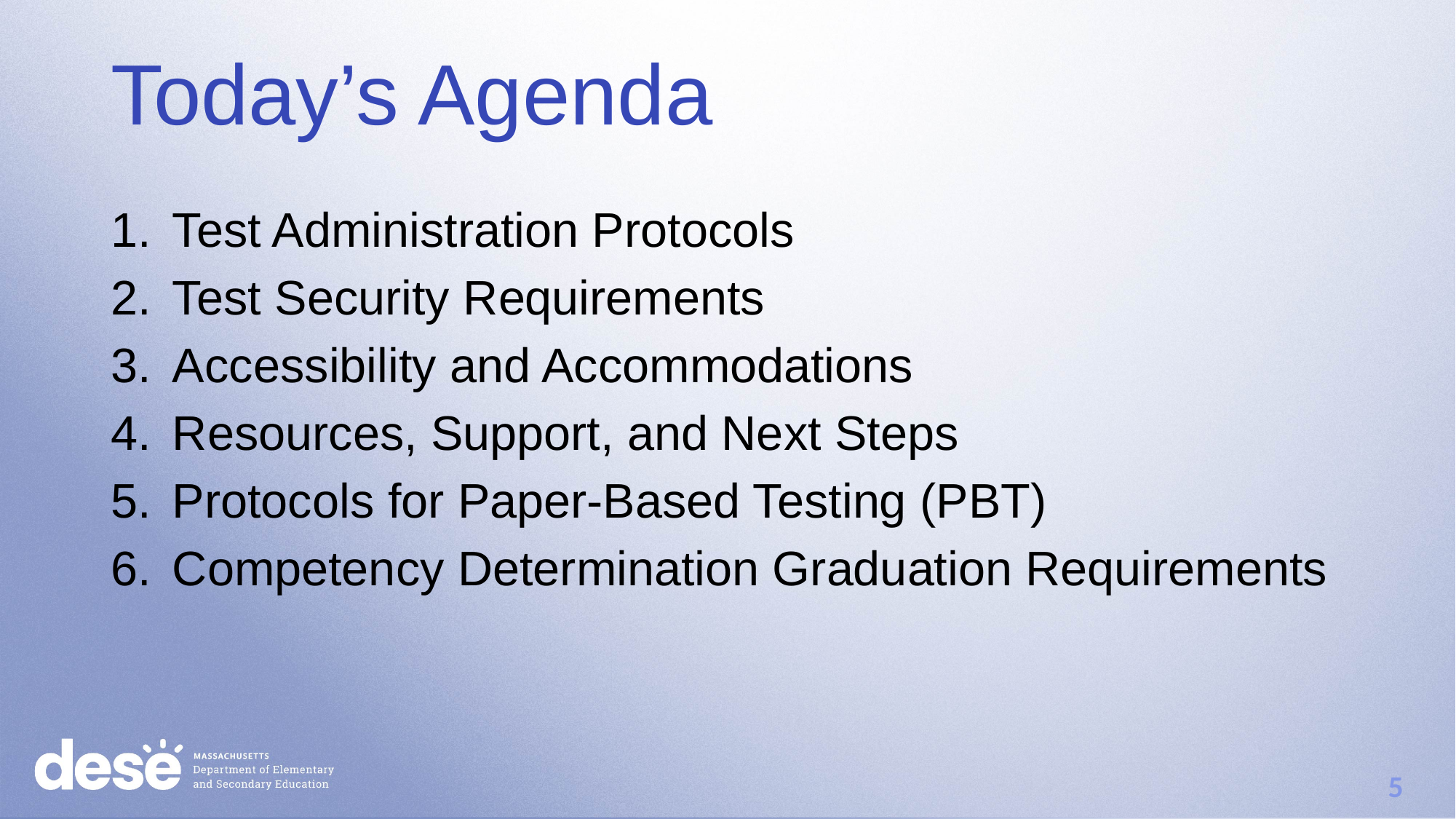

# Today’s Agenda
Test Administration Protocols
Test Security Requirements
Accessibility and Accommodations
Resources, Support, and Next Steps
Protocols for Paper-Based Testing (PBT)
Competency Determination Graduation Requirements